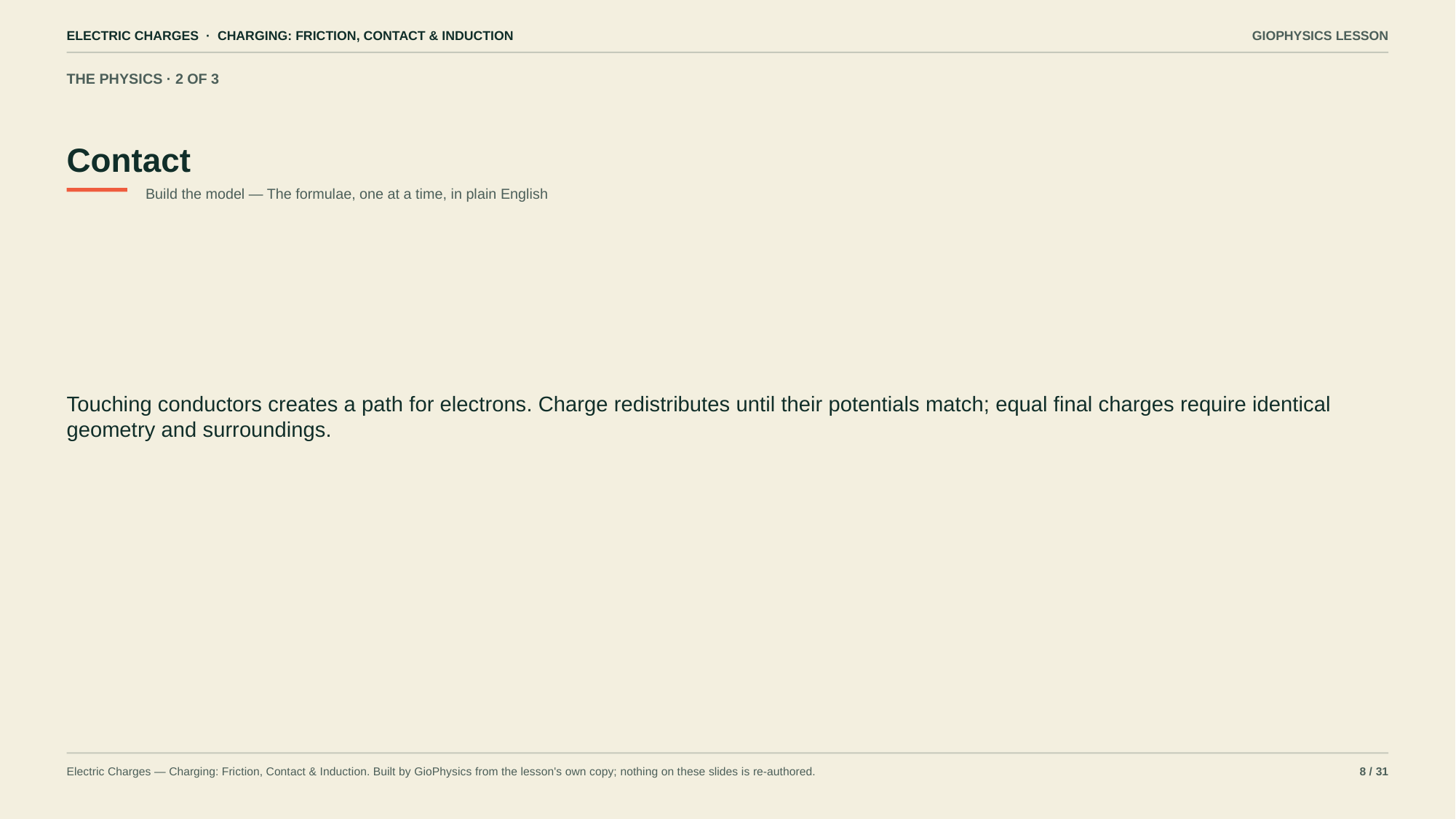

ELECTRIC CHARGES  ·  CHARGING: FRICTION, CONTACT & INDUCTION
GIOPHYSICS LESSON

THE PHYSICS · 2 OF 3
Contact
Build the model — The formulae, one at a time, in plain English

Touching conductors creates a path for electrons. Charge redistributes until their potentials match; equal final charges require identical geometry and surroundings.

Electric Charges — Charging: Friction, Contact & Induction. Built by GioPhysics from the lesson's own copy; nothing on these slides is re-authored.
8 / 31